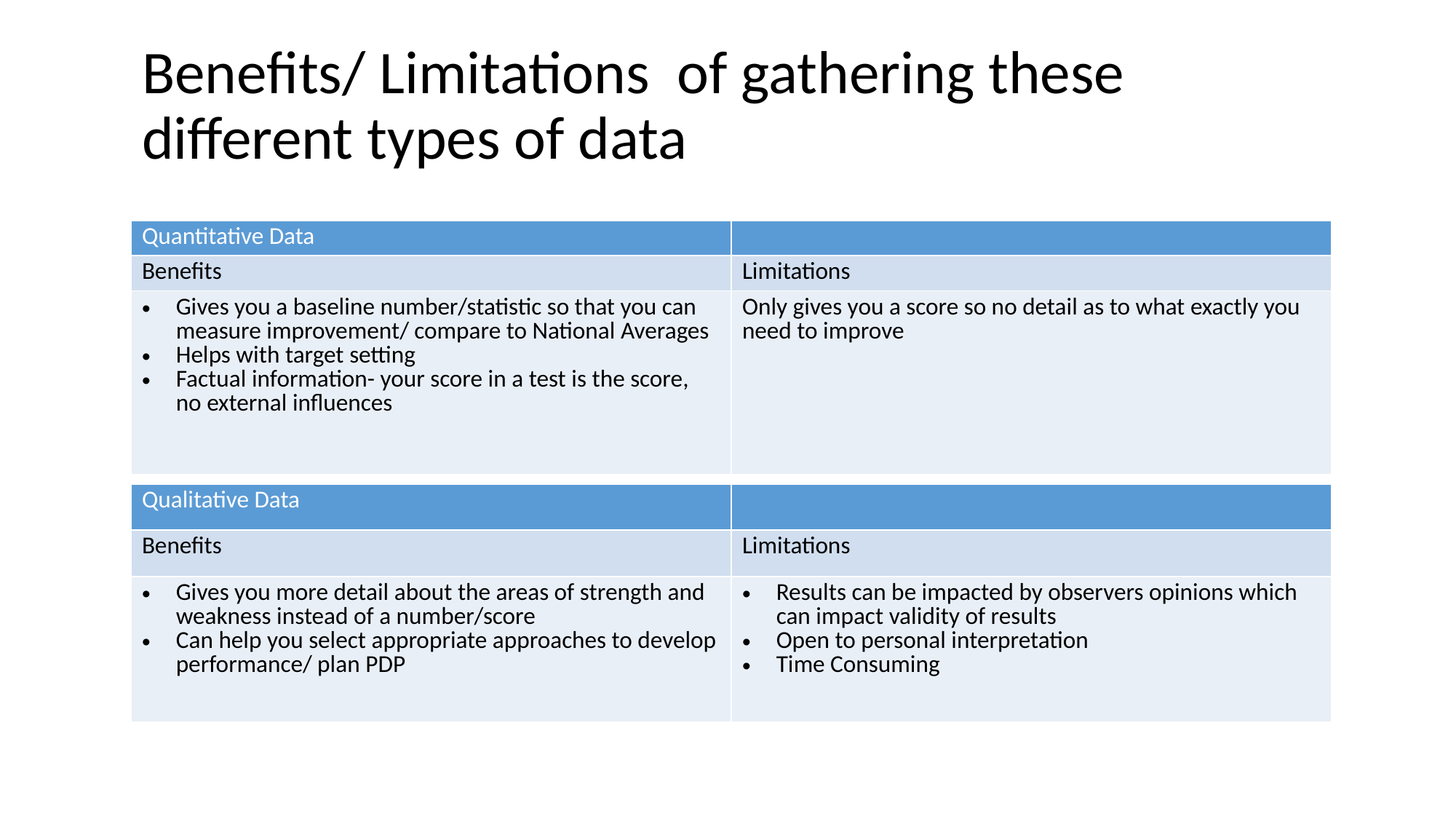

# Benefits/ Limitations  of gathering these different types of data
| Quantitative Data |  |
| --- | --- |
| Benefits | Limitations |
| Gives you a baseline number/statistic so that you can measure improvement/ compare to National Averages Helps with target setting Factual information- your score in a test is the score, no external influences | Only gives you a score so no detail as to what exactly you need to improve |
| Qualitative Data |  |
| --- | --- |
| Benefits | Limitations |
| Gives you more detail about the areas of strength and weakness instead of a number/score Can help you select appropriate approaches to develop performance/ plan PDP | Results can be impacted by observers opinions which can impact validity of results Open to personal interpretation Time Consuming |